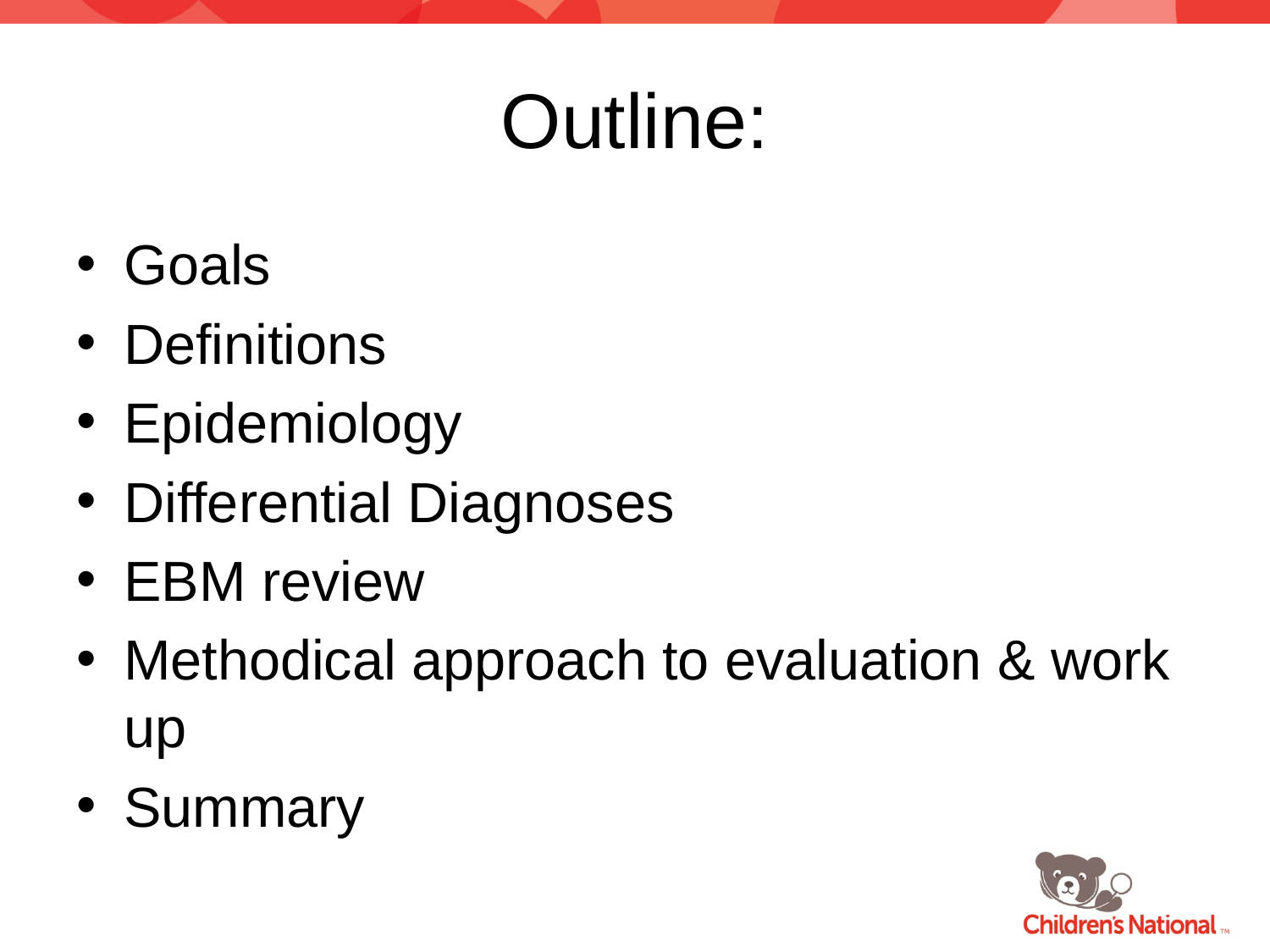

# Outline:
Goals
Definitions
Epidemiology
Differential Diagnoses
EBM review
Methodical approach to evaluation & work up
Summary